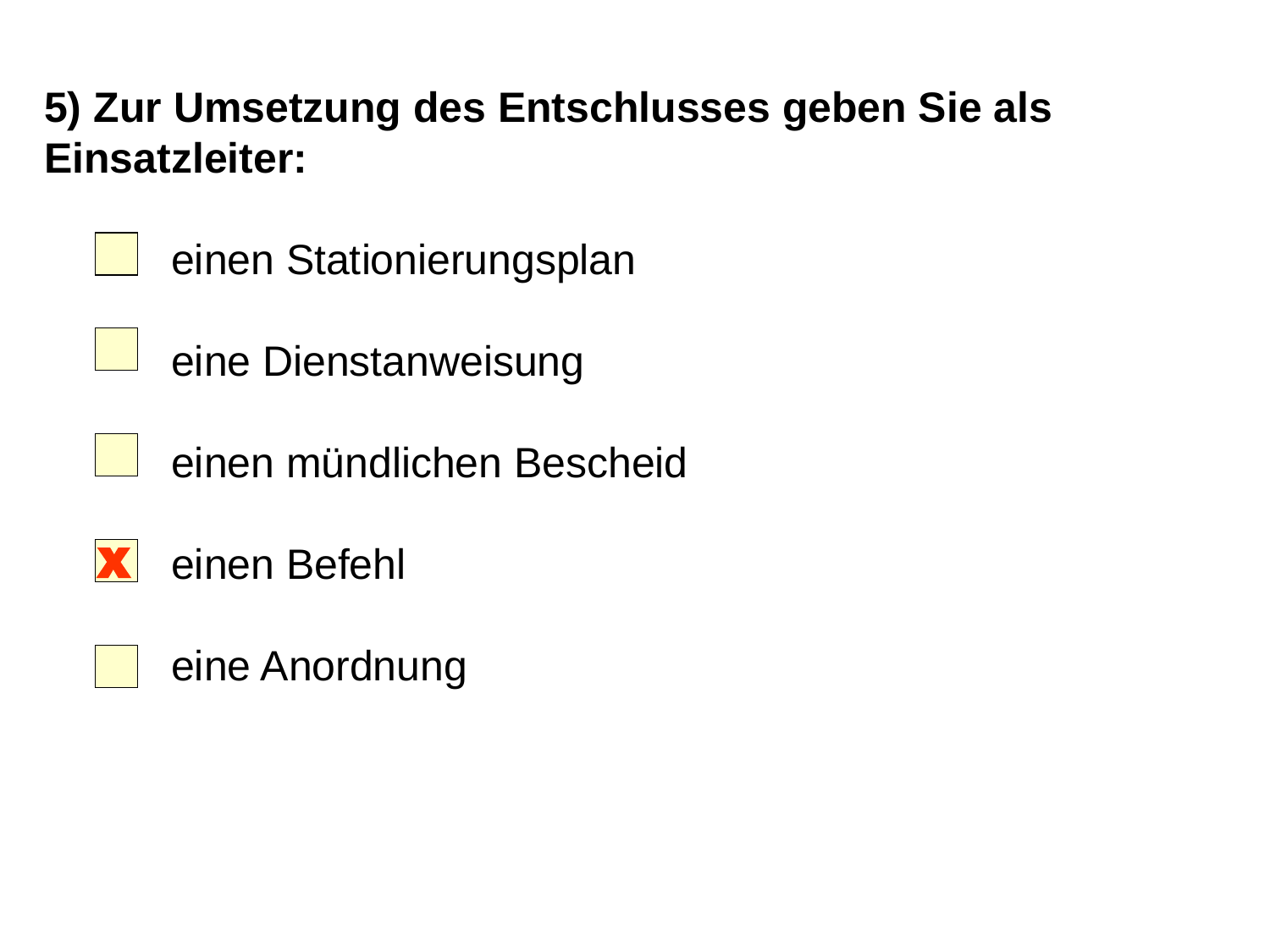

5) Zur Umsetzung des Entschlusses geben Sie als Einsatzleiter:

  	einen Stationierungsplan
	eine Dienstanweisung
	einen mündlichen Bescheid
	einen Befehl
	eine Anordnung

X

10